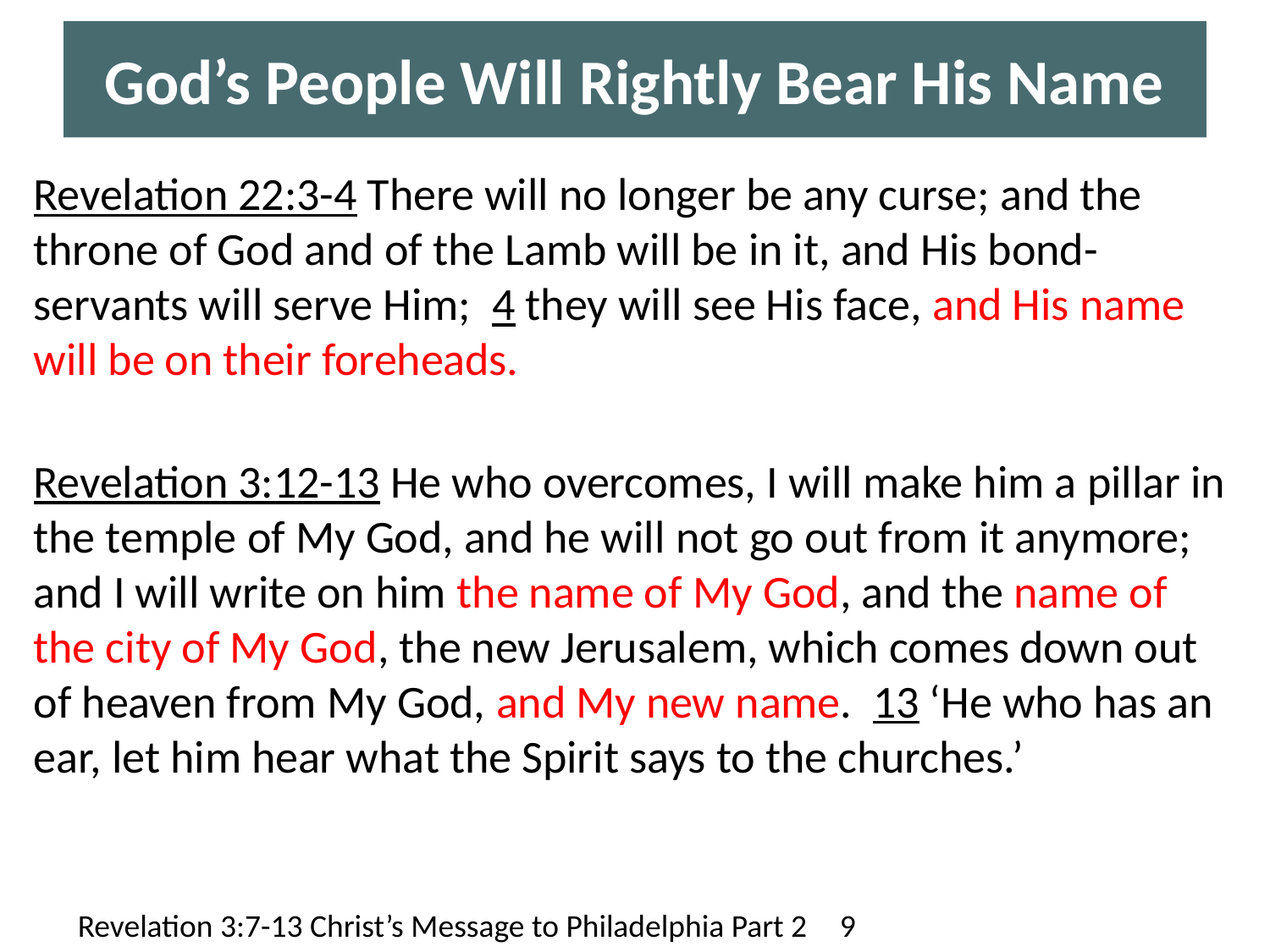

# God’s People Will Rightly Bear His Name
Revelation 22:3-4 There will no longer be any curse; and the throne of God and of the Lamb will be in it, and His bond-servants will serve Him;  4 they will see His face, and His name will be on their foreheads.

Revelation 3:12-13 He who overcomes, I will make him a pillar in the temple of My God, and he will not go out from it anymore; and I will write on him the name of My God, and the name of the city of My God, the new Jerusalem, which comes down out of heaven from My God, and My new name.  13 ‘He who has an ear, let him hear what the Spirit says to the churches.’